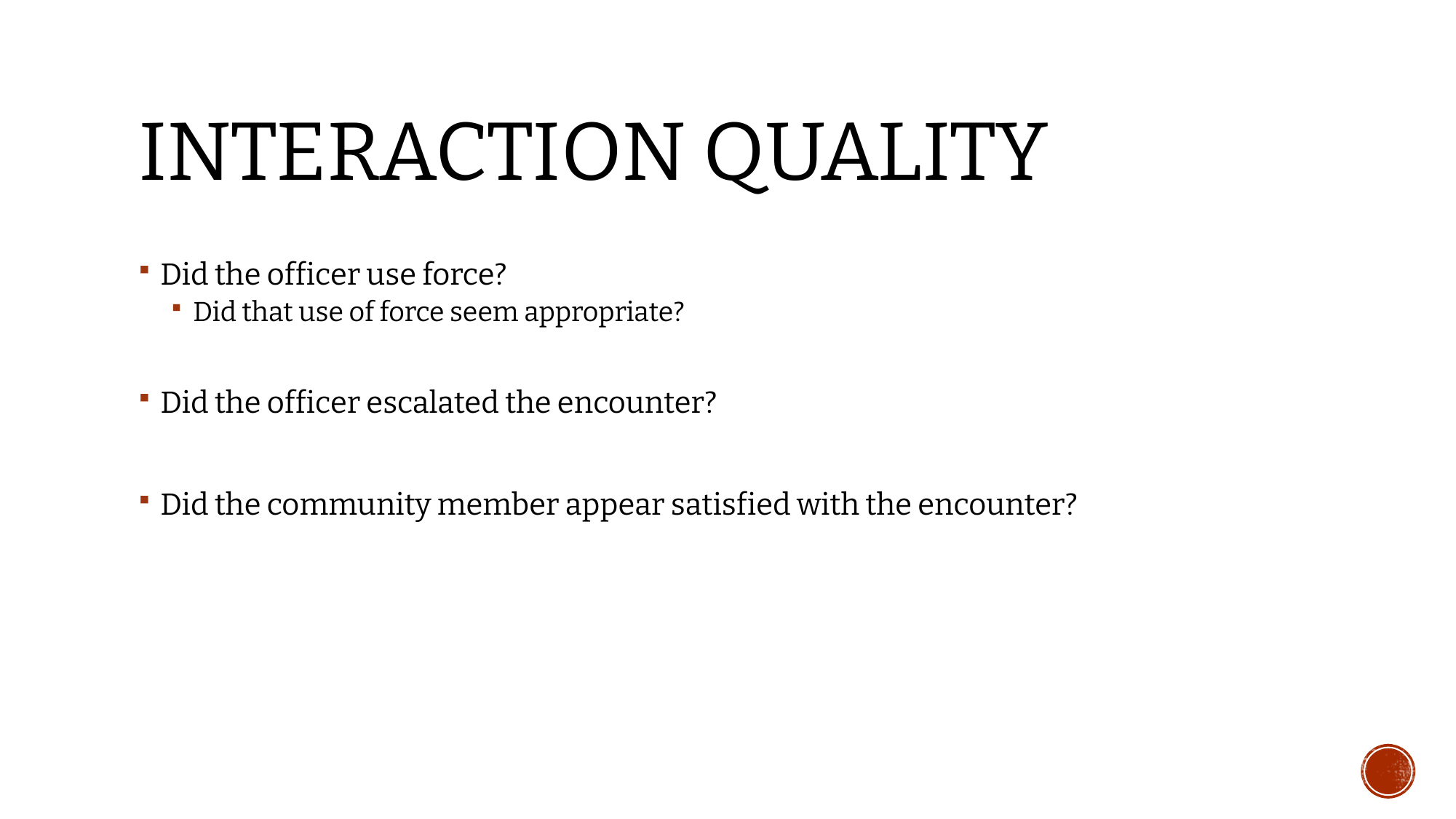

# Interaction Quality
Did the officer use force?
Did that use of force seem appropriate?

Did the officer escalated the encounter?

Did the community member appear satisfied with the encounter?